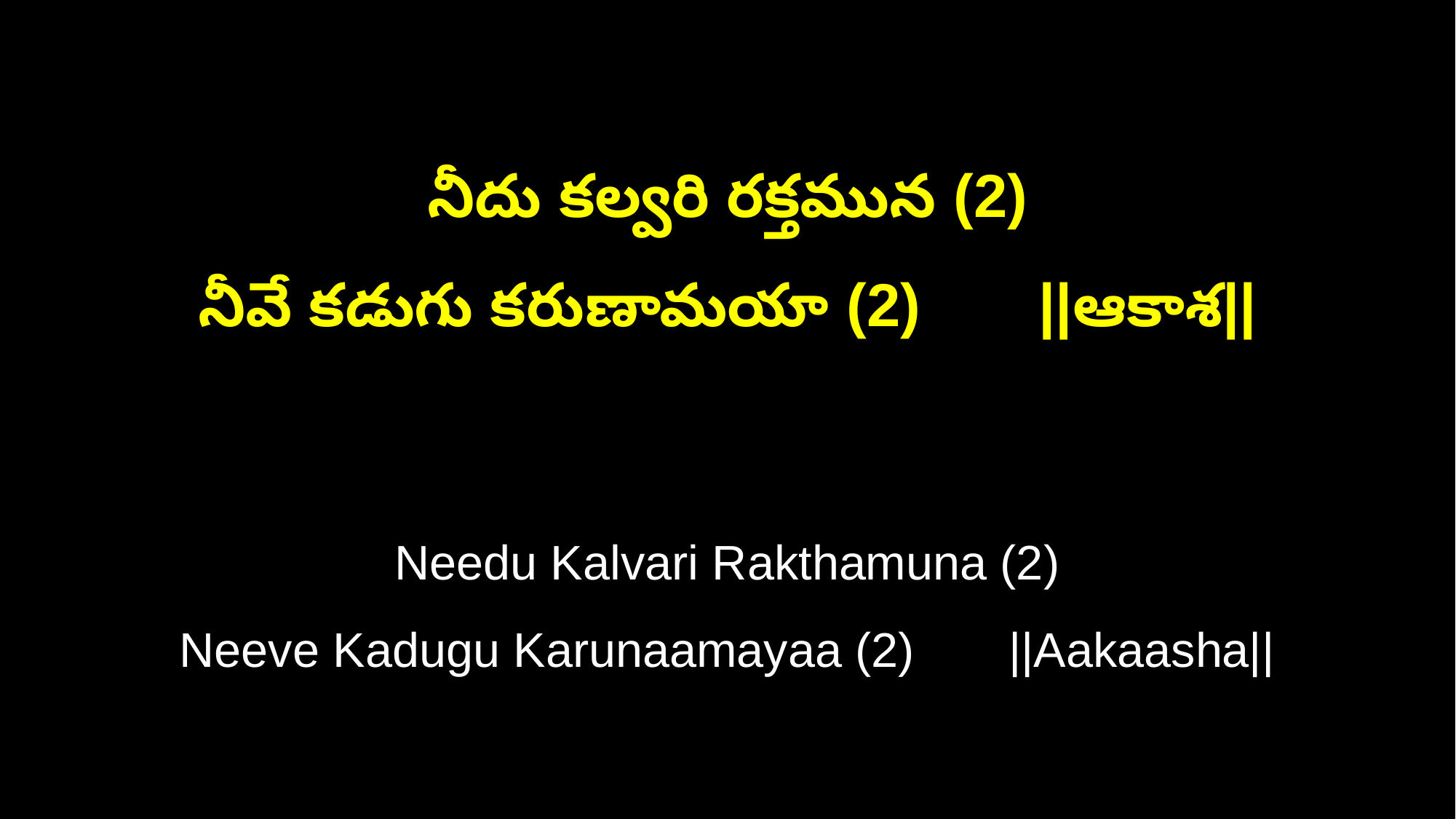

నీదు కల్వరి రక్తమున (2)
నీవే కడుగు కరుణామయా (2)       ||ఆకాశ||
Needu Kalvari Rakthamuna (2)
Neeve Kadugu Karunaamayaa (2)       ||Aakaasha||